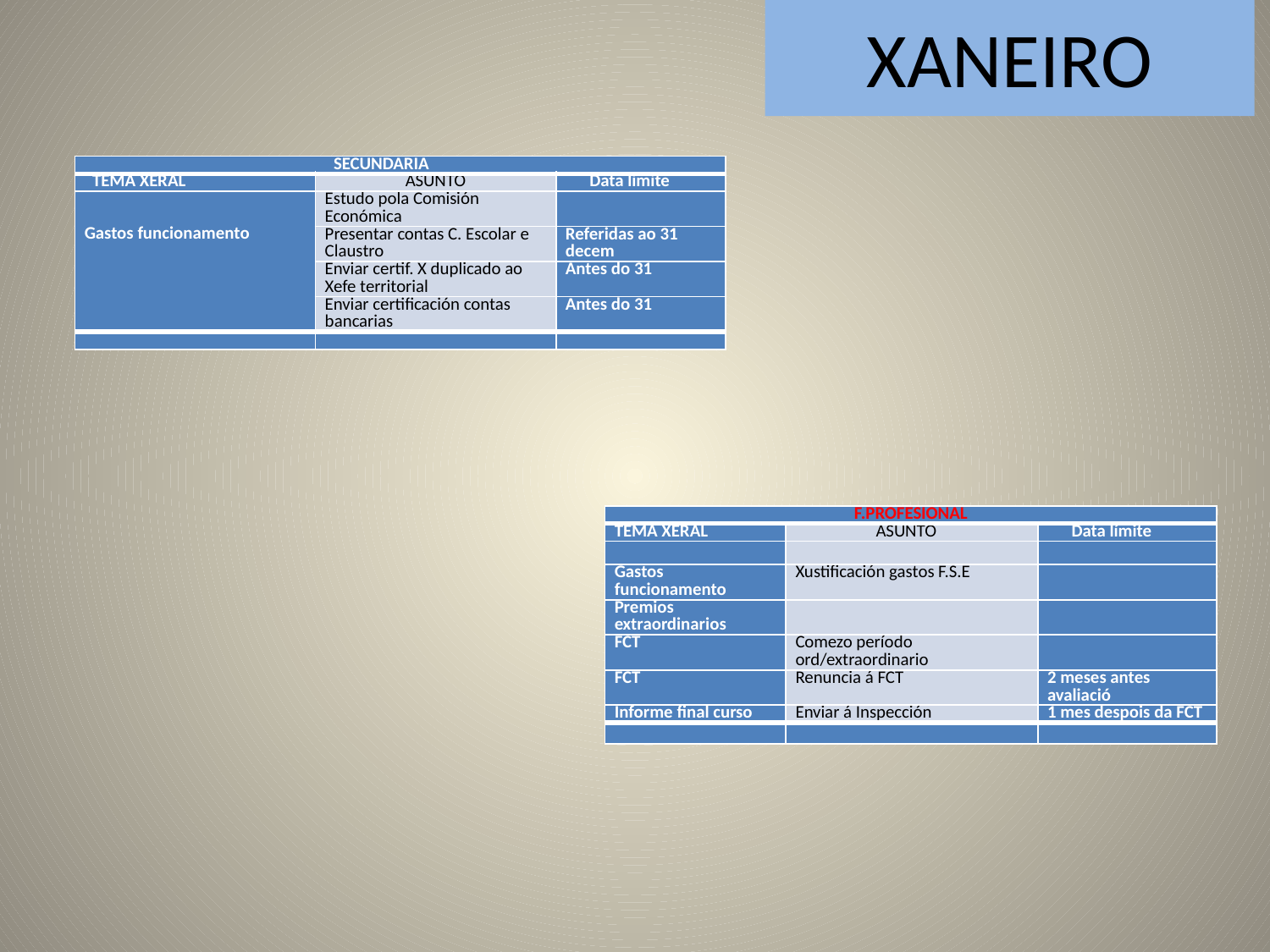

XANEIRO
| SECUNDARIA |  |  |
| --- | --- | --- |
| TEMA XERAL | ASUNTO | Data límite |
| Gastos funcionamento | Estudo pola Comisión Económica |  |
|  | Presentar contas C. Escolar e Claustro | Referidas ao 31 decem |
|  | Enviar certif. X duplicado ao Xefe territorial | Antes do 31 |
|  | Enviar certificación contas bancarias | Antes do 31 |
|  |  |  |
| F.PROFESIONAL |  |  |
| --- | --- | --- |
| TEMA XERAL | ASUNTO | Data límite |
|  |  |  |
| Gastos funcionamento | Xustificación gastos F.S.E |  |
| Premios extraordinarios |  |  |
| FCT | Comezo período ord/extraordinario |  |
| FCT | Renuncia á FCT | 2 meses antes avaliació |
| Informe final curso | Enviar á Inspección | 1 mes despois da FCT |
|  |  |  |